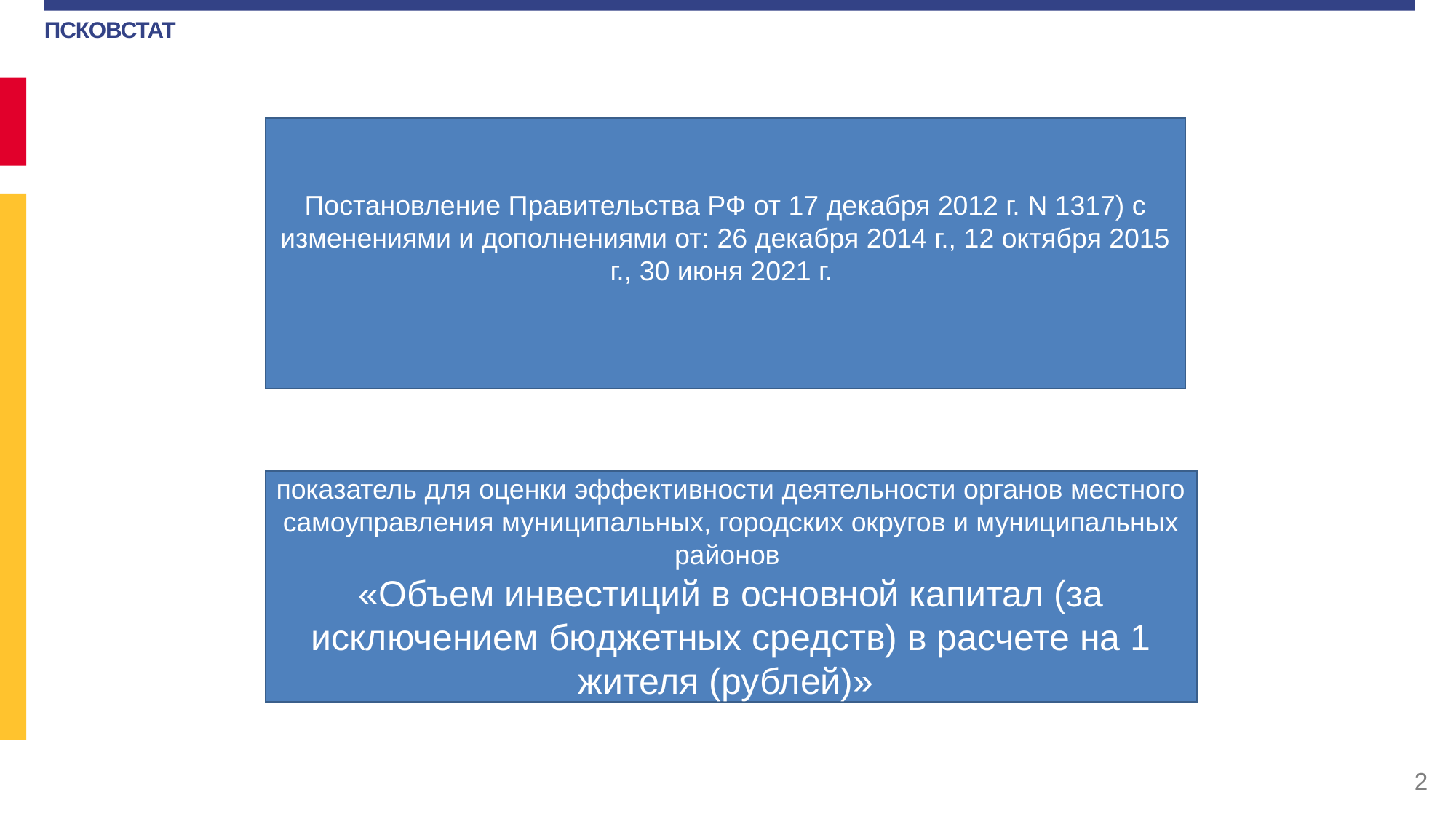

Постановление Правительства РФ от 17 декабря 2012 г. N 1317) с изменениями и дополнениями от: 26 декабря 2014 г., 12 октября 2015 г., 30 июня 2021 г.

показатель для оценки эффективности деятельности органов местного самоуправления муниципальных, городских округов и муниципальных районов
«Объем инвестиций в основной капитал (за исключением бюджетных средств) в расчете на 1 жителя (рублей)»
2